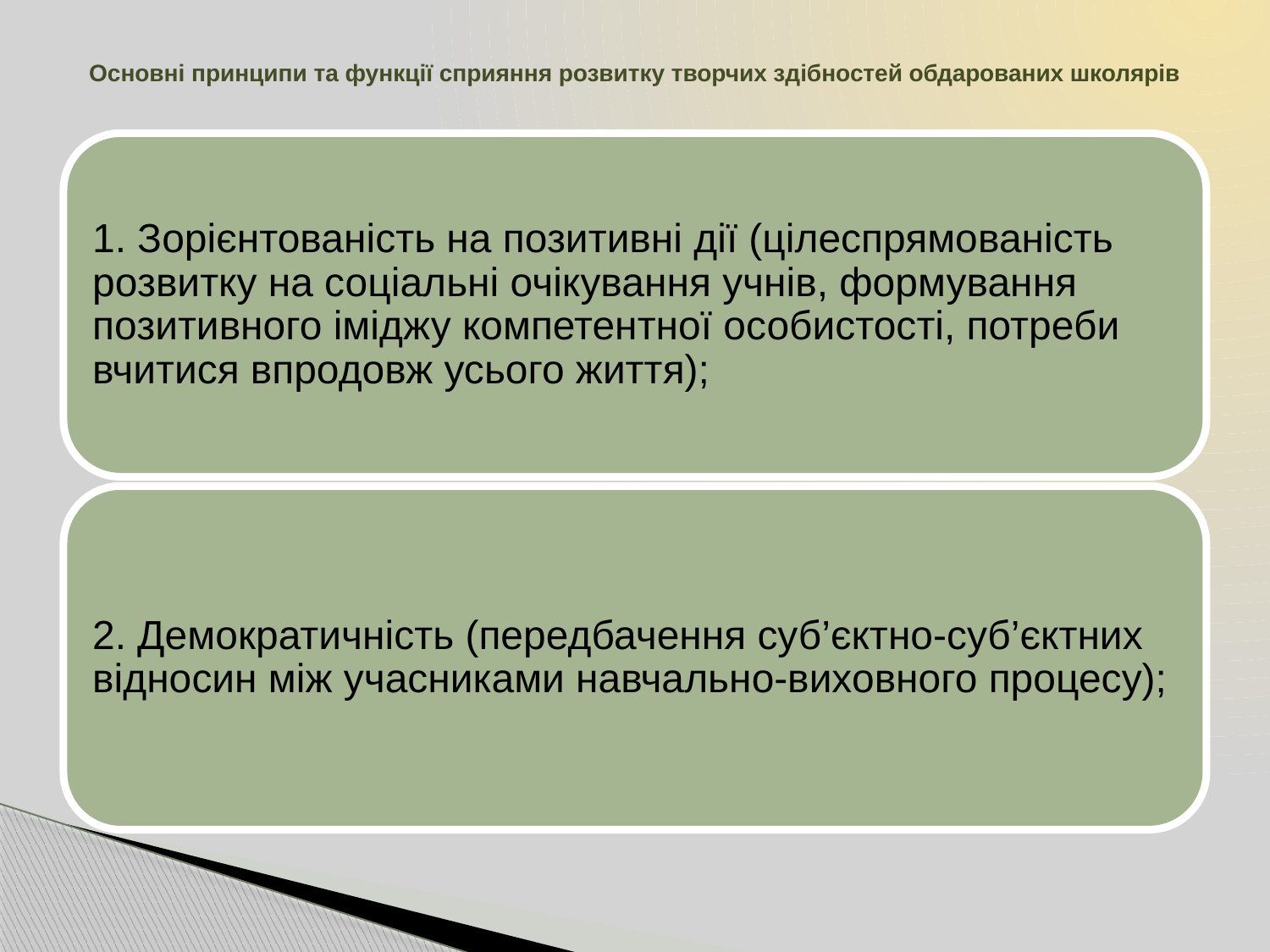

# Основні принципи та функції сприяння розвитку творчих здібностей обдарованих школярів
1. Зорієнтованість на позитивні дії (цілеспрямованість розвитку на соціальні очікування учнів, формування позитивного іміджу компетентної особистості, потреби вчитися впродовж усього життя);
2. Демократичність (передбачення суб’єктно-суб’єктних відносин між учасниками навчально-виховного процесу);